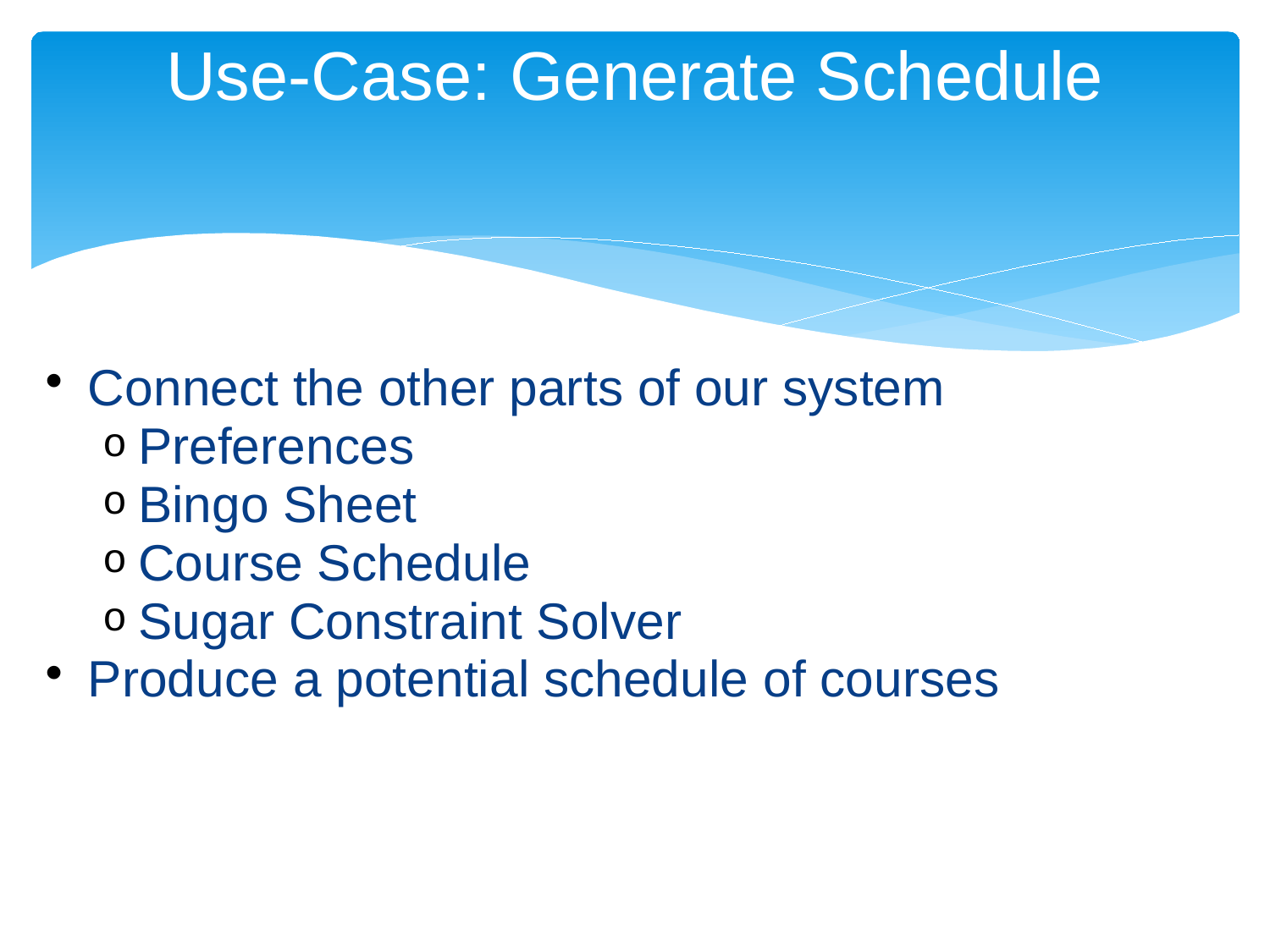

# Use-Case: Generate Schedule
Connect the other parts of our system
Preferences
Bingo Sheet
Course Schedule
Sugar Constraint Solver
Produce a potential schedule of courses